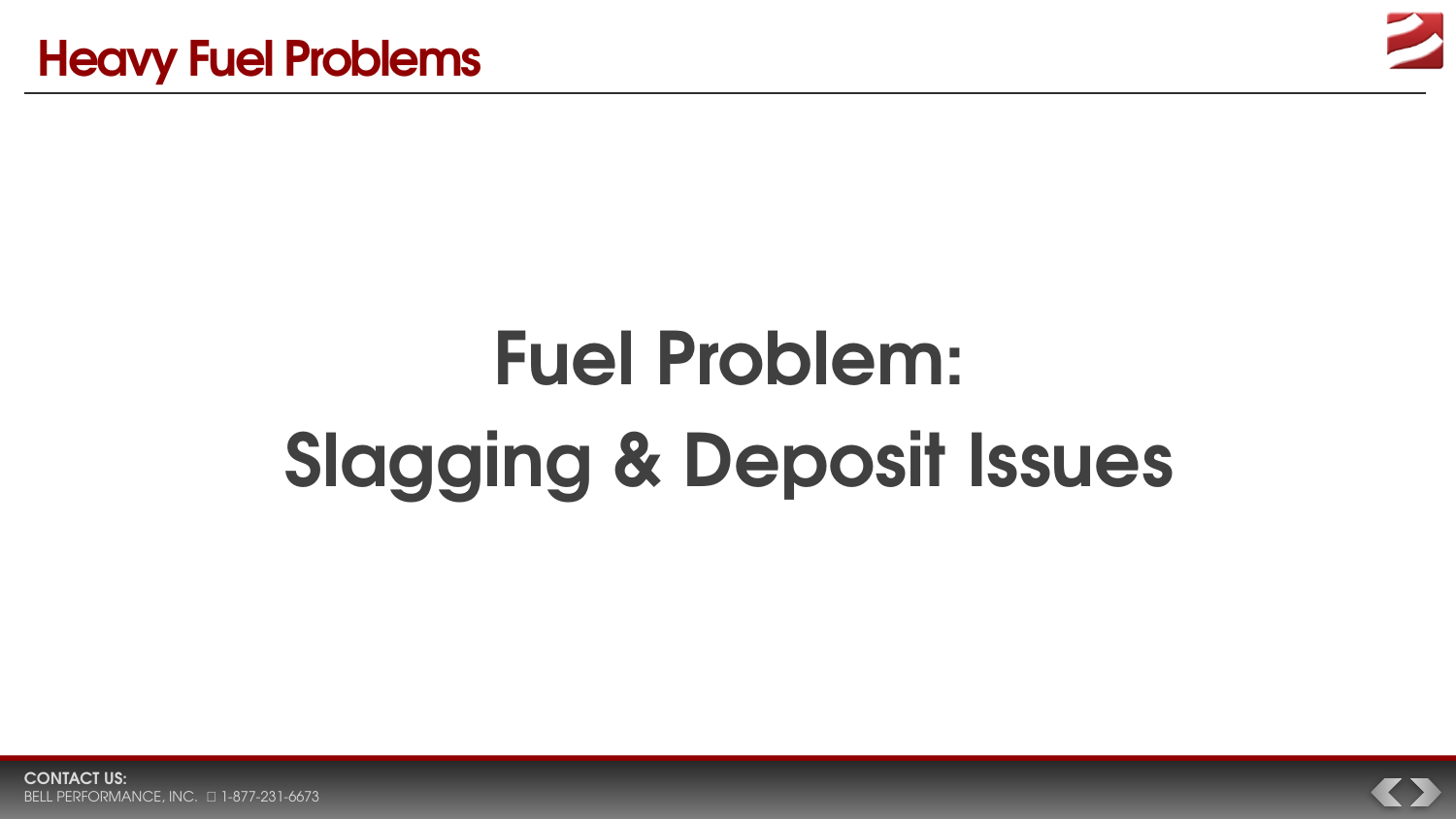

# Heavy Fuel Problems

Fuel Problem:
Slagging & Deposit Issues